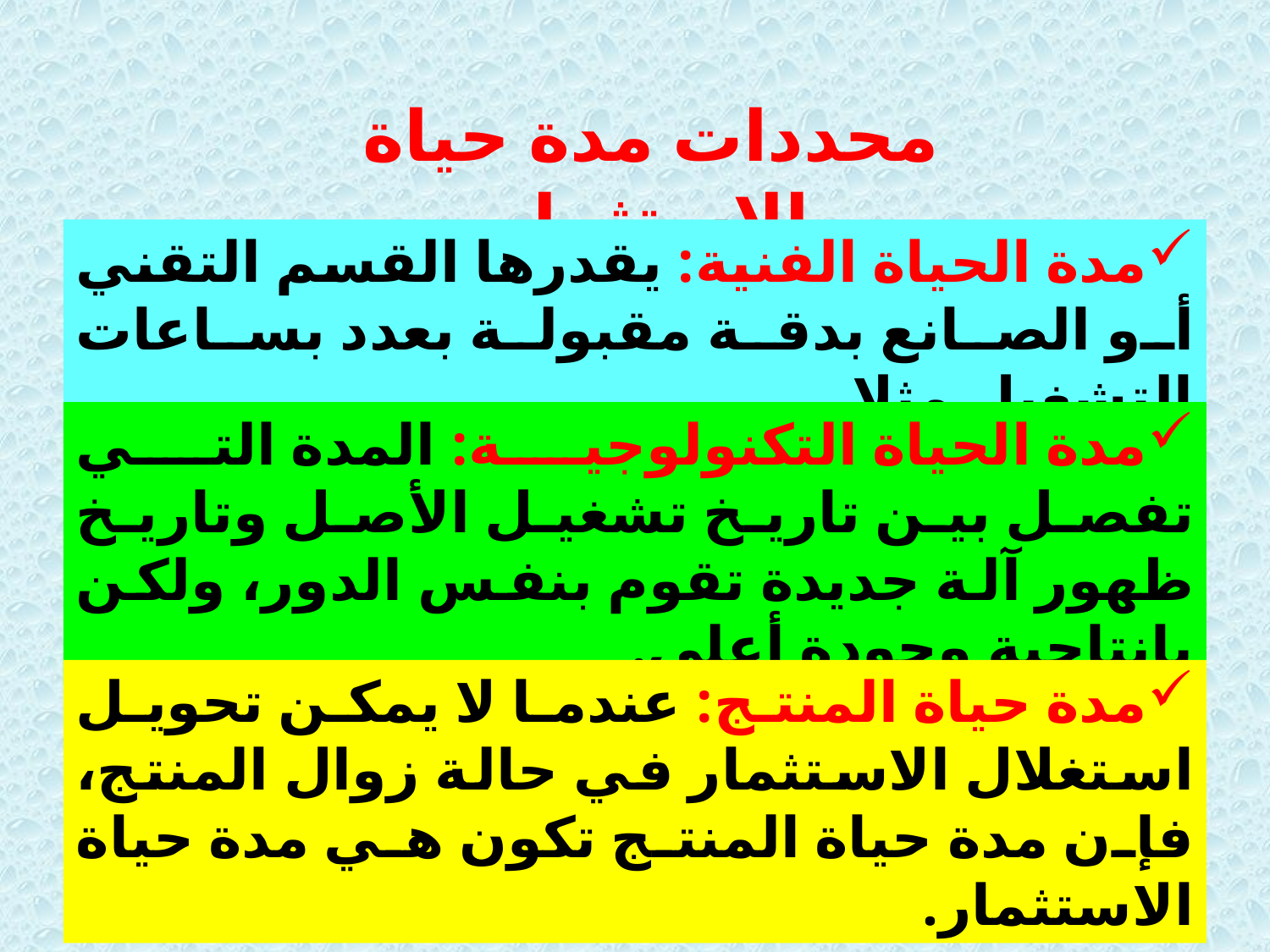

محددات مدة حياة الاستثمار
مدة الحياة الفنية: يقدرها القسم التقني أو الصانع بدقة مقبولة بعدد بساعات التشغيل مثلا.
مدة الحياة التكنولوجية: المدة التي تفصل بين تاريخ تشغيل الأصل وتاريخ ظهور آلة جديدة تقوم بنفس الدور، ولكن بإنتاجية وجودة أعلى.
مدة حياة المنتج: عندما لا يمكن تحويل استغلال الاستثمار في حالة زوال المنتج، فإن مدة حياة المنتج تكون هي مدة حياة الاستثمار.